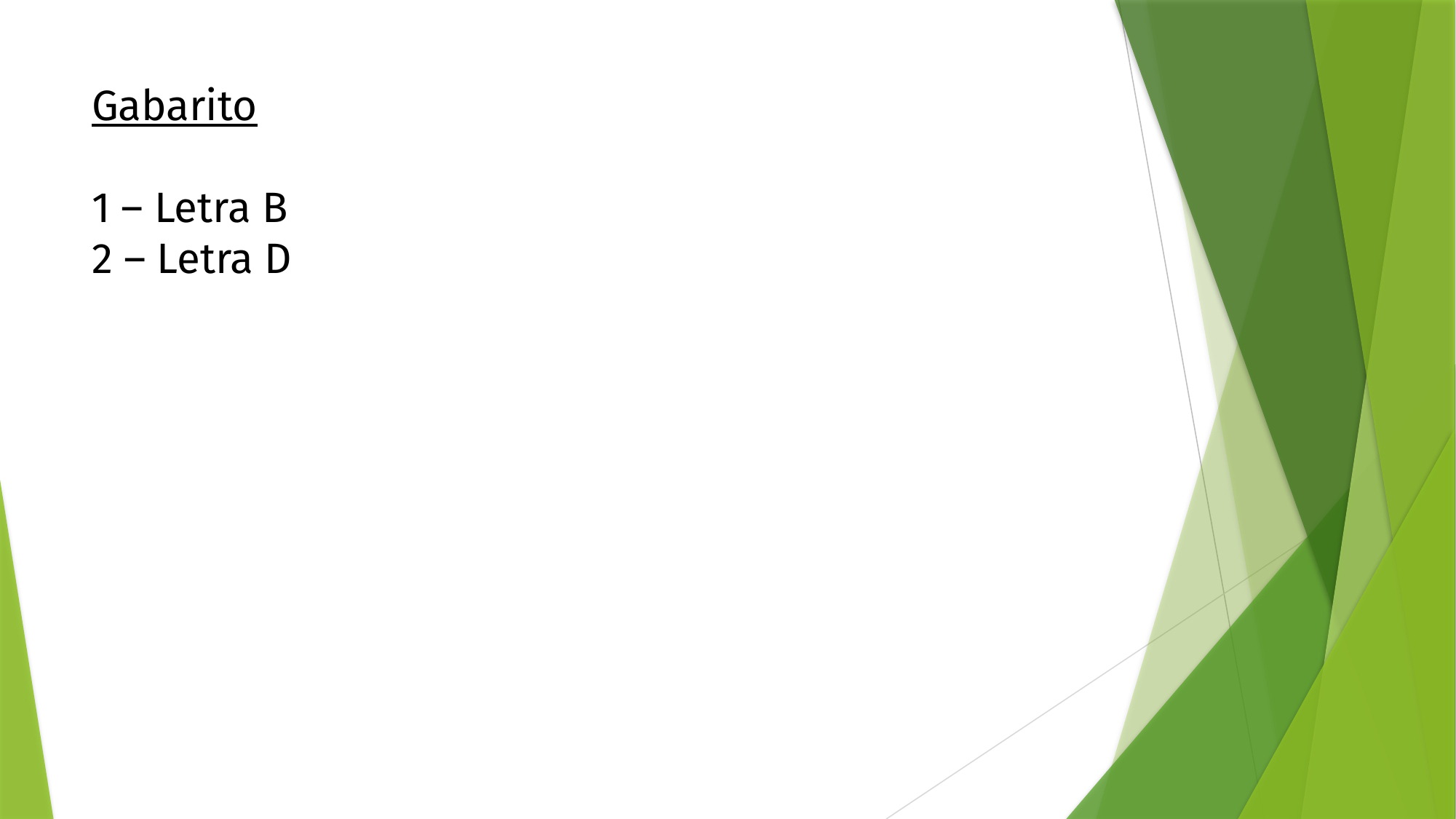

# Gabarito 1 – Letra B 2 – Letra D